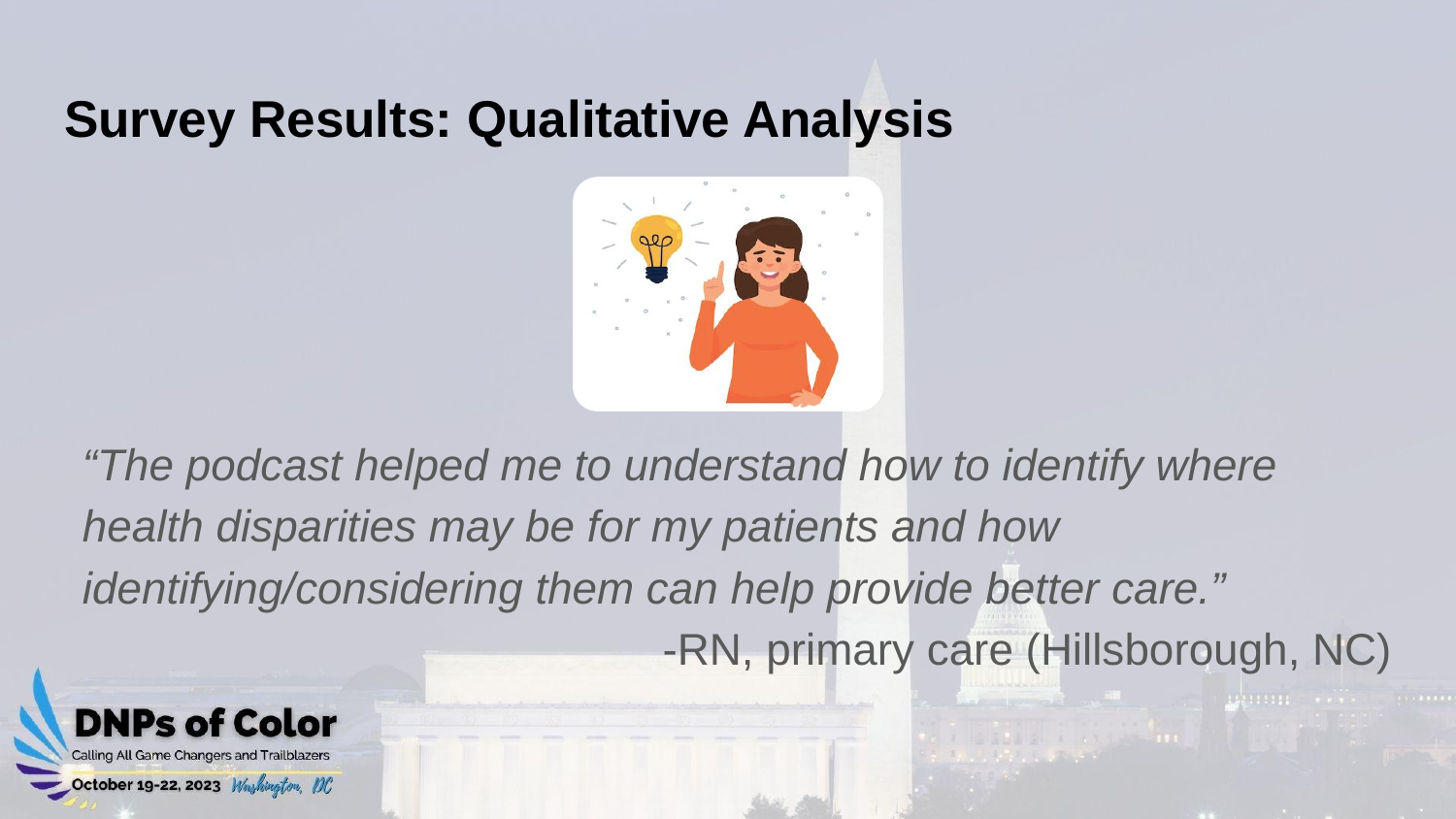

# Survey Results: Qualitative Analysis

“The podcast helped me to understand how to identify where health disparities may be for my patients and how identifying/considering them can help provide better care.”
-RN, primary care (Hillsborough, NC)